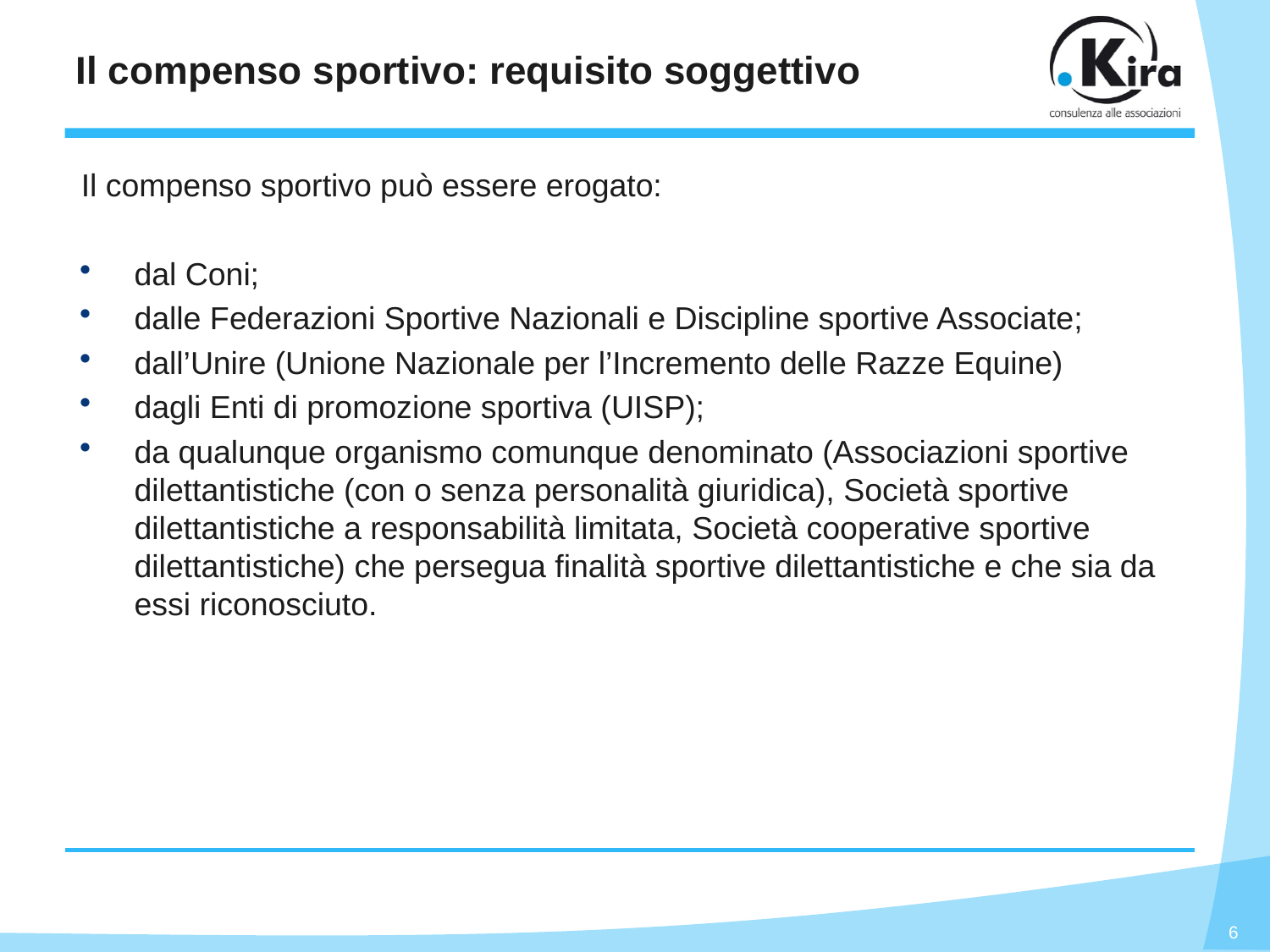

# Il compenso sportivo: requisito soggettivo
Il compenso sportivo può essere erogato:

dal Coni;
dalle Federazioni Sportive Nazionali e Discipline sportive Associate;
dall’Unire (Unione Nazionale per l’Incremento delle Razze Equine)
dagli Enti di promozione sportiva (UISP);
da qualunque organismo comunque denominato (Associazioni sportive dilettantistiche (con o senza personalità giuridica), Società sportive dilettantistiche a responsabilità limitata, Società cooperative sportive dilettantistiche) che persegua finalità sportive dilettantistiche e che sia da essi riconosciuto.

6